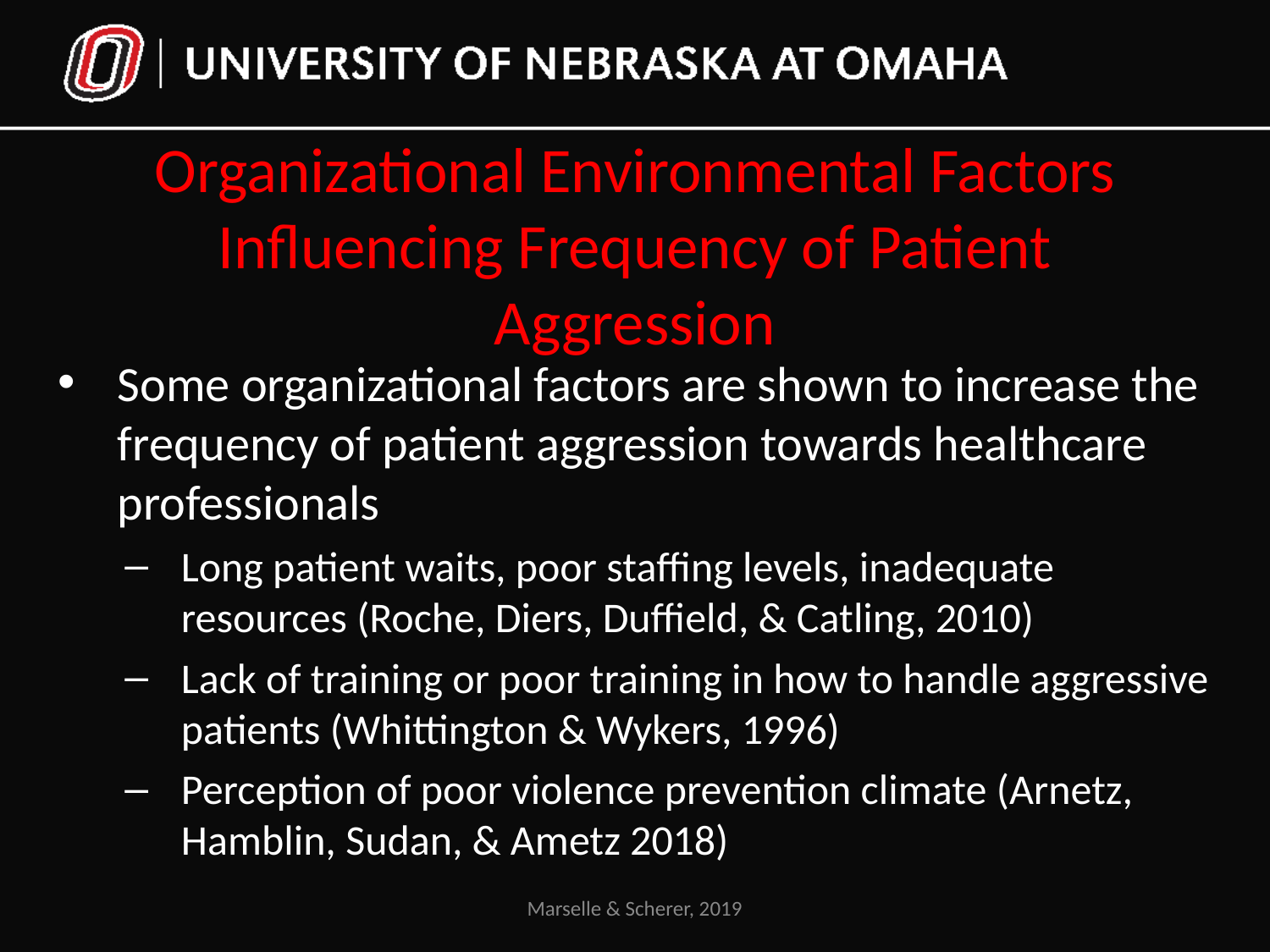

# Organizational Environmental Factors Influencing Frequency of Patient Aggression
Some organizational factors are shown to increase the frequency of patient aggression towards healthcare professionals
Long patient waits, poor staffing levels, inadequate resources (Roche, Diers, Duffield, & Catling, 2010)
Lack of training or poor training in how to handle aggressive patients (Whittington & Wykers, 1996)
Perception of poor violence prevention climate (Arnetz, Hamblin, Sudan, & Ametz 2018)

Marselle & Scherer, 2019